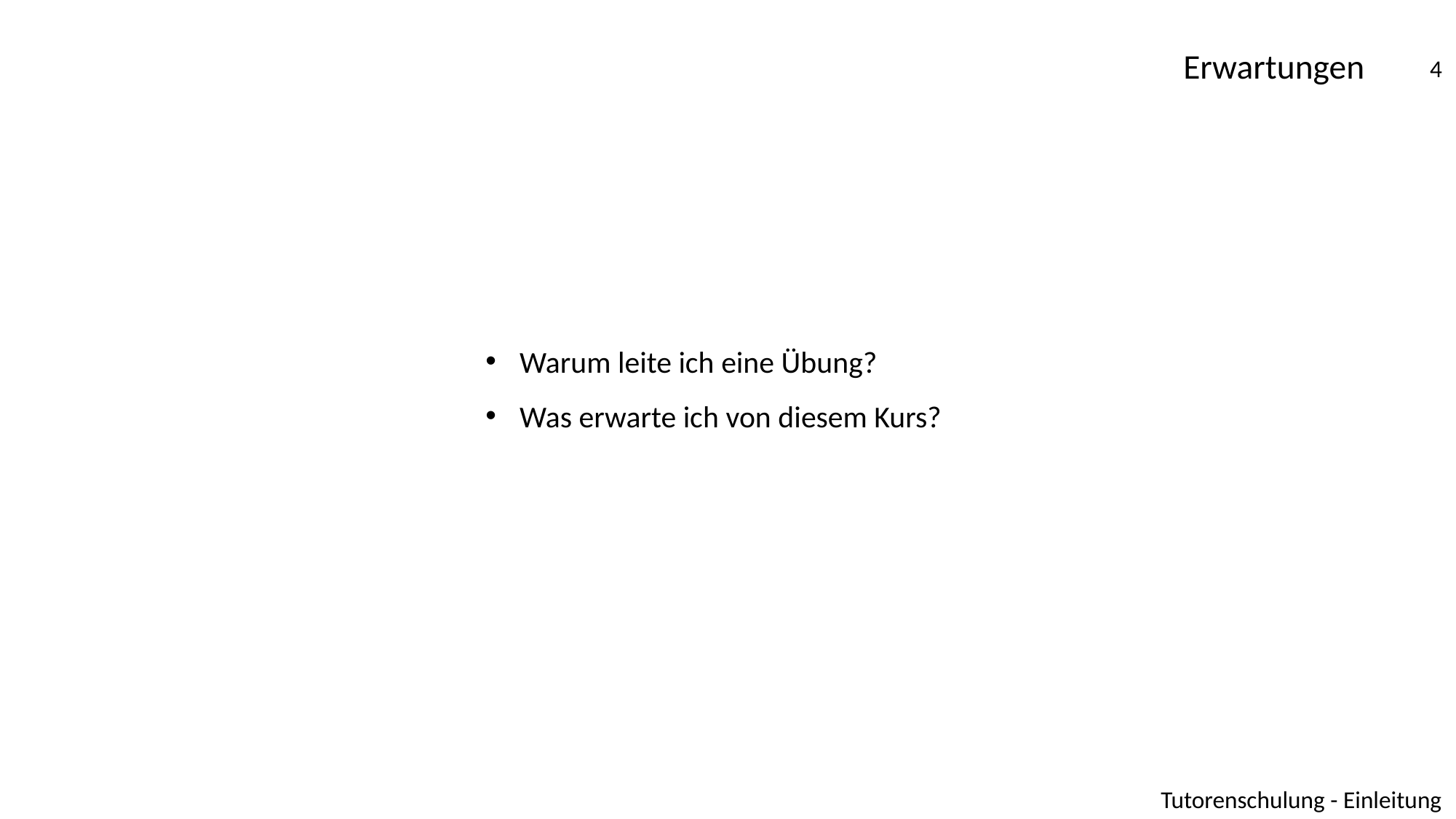

# Erwartungen
4
Warum leite ich eine Übung?
Was erwarte ich von diesem Kurs?